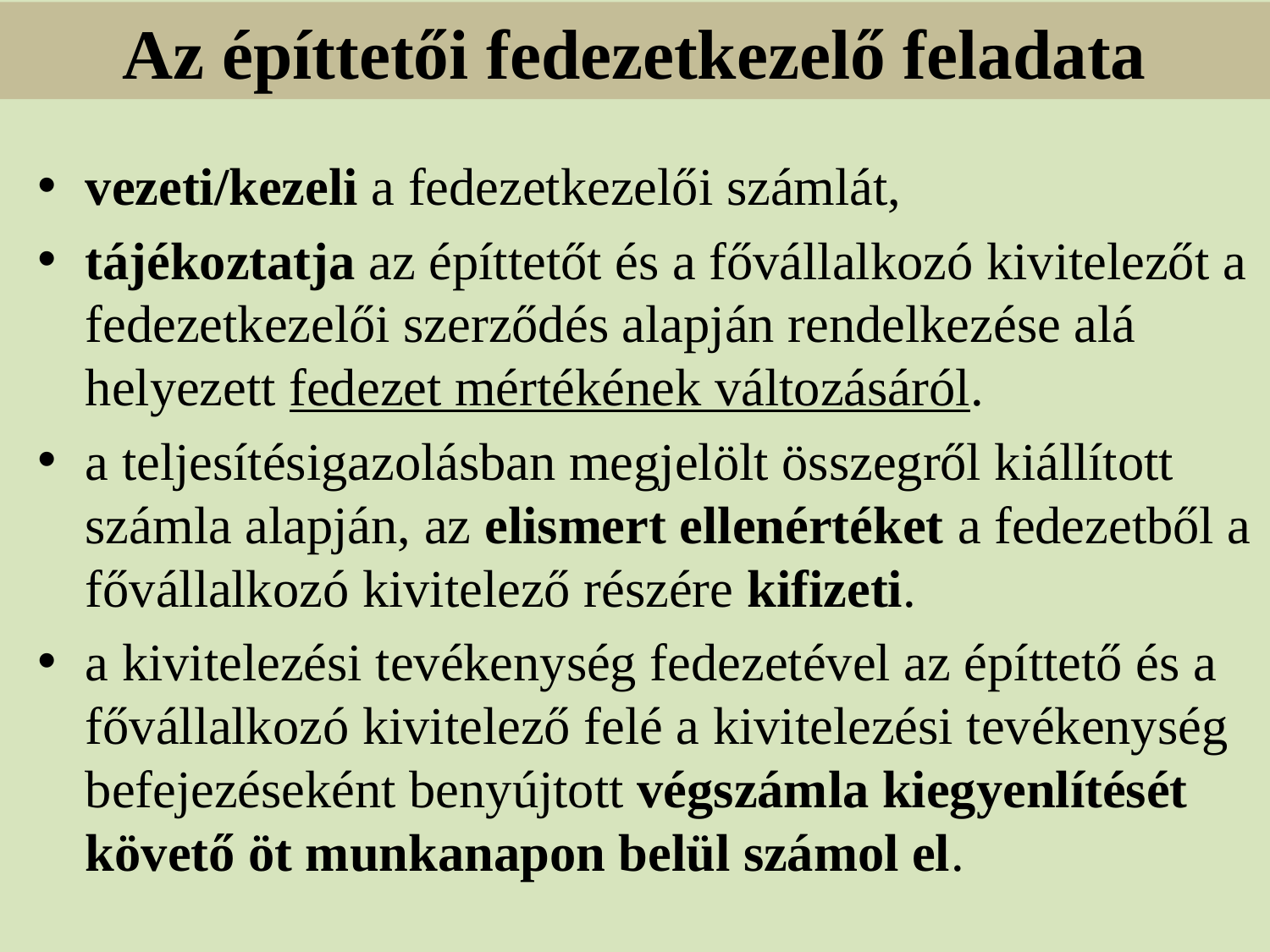

Az építtetői fedezetkezelő feladata
vezeti/kezeli a fedezetkezelői számlát,
tájékoztatja az építtetőt és a fővállalkozó kivitelezőt a fedezetkezelői szerződés alapján rendelkezése alá helyezett fedezet mértékének változásáról.
a teljesítésigazolásban megjelölt összegről kiállított számla alapján, az elismert ellenértéket a fedezetből a fővállalkozó kivitelező részére kifizeti.
a kivitelezési tevékenység fedezetével az építtető és a fővállalkozó kivitelező felé a kivitelezési tevékenység befejezéseként benyújtott végszámla kiegyenlítését követő öt munkanapon belül számol el.